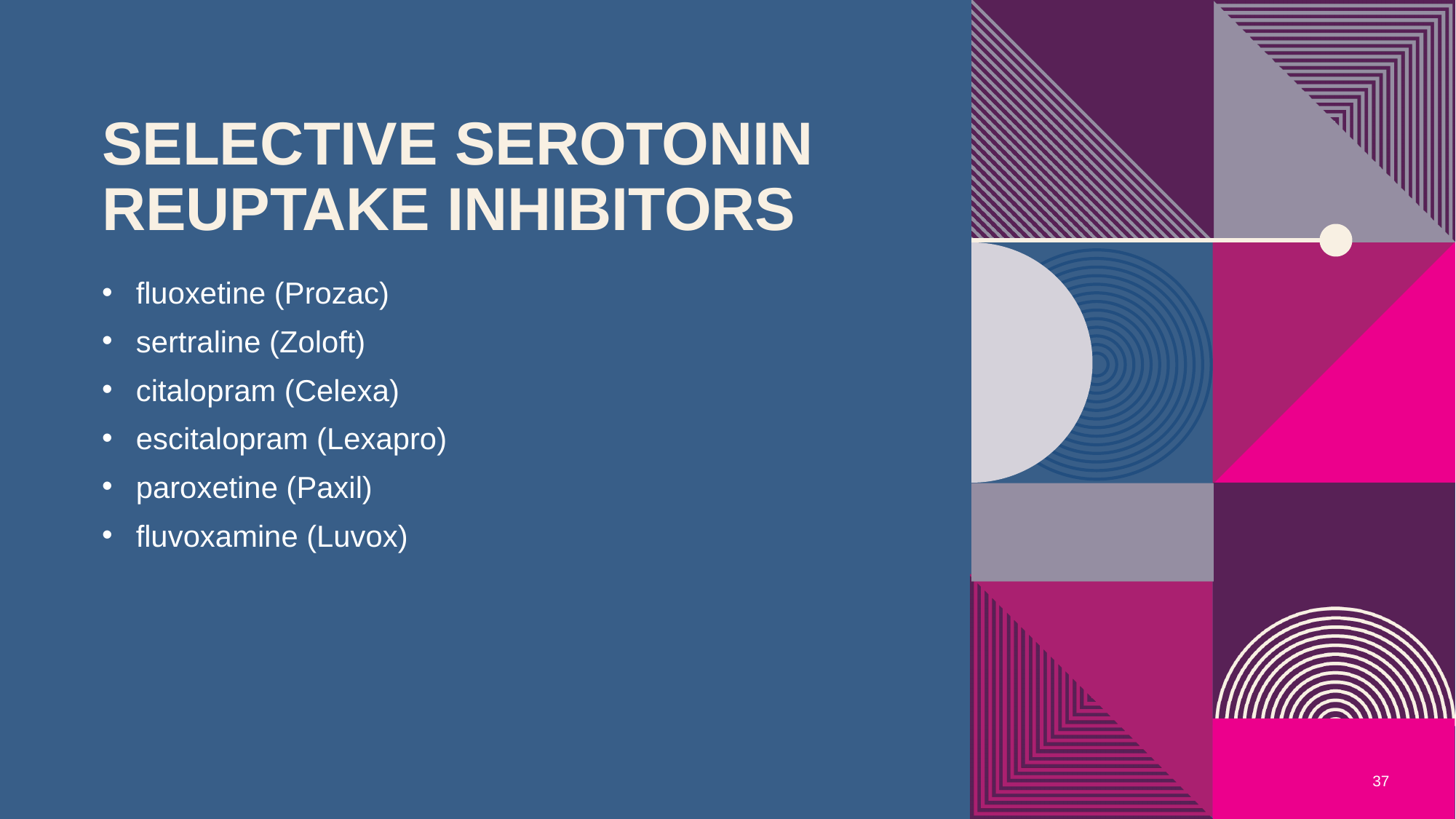

# Selective serotonin reuptake inhibitors
fluoxetine (Prozac)
sertraline (Zoloft)
citalopram (Celexa)
escitalopram (Lexapro)
paroxetine (Paxil)
fluvoxamine (Luvox)

37